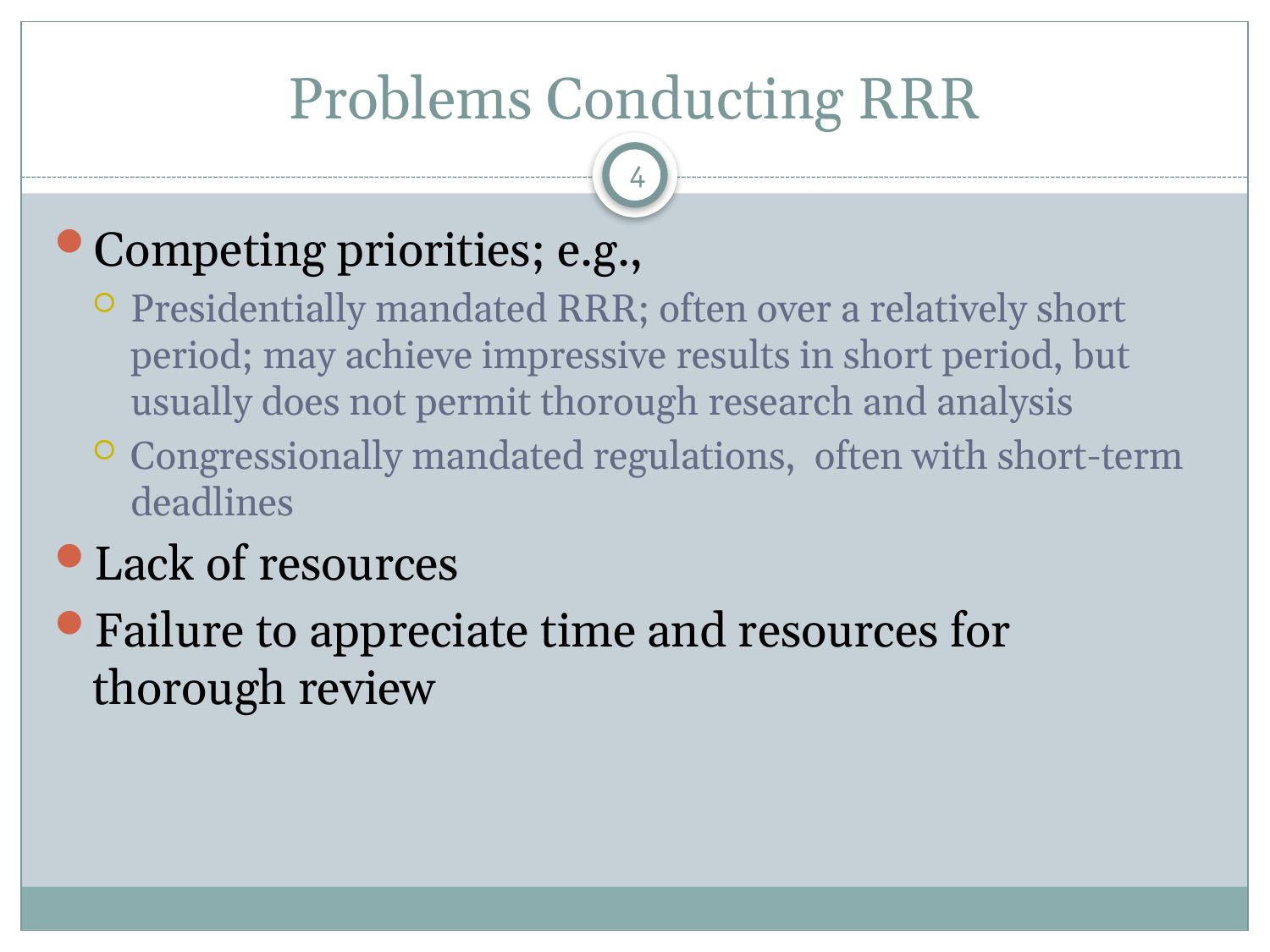

# Problems Conducting RRR
4
Competing priorities; e.g.,
Presidentially mandated RRR; often over a relatively short period; may achieve impressive results in short period, but usually does not permit thorough research and analysis
Congressionally mandated regulations,  often with short-term deadlines
Lack of resources
Failure to appreciate time and resources for thorough review